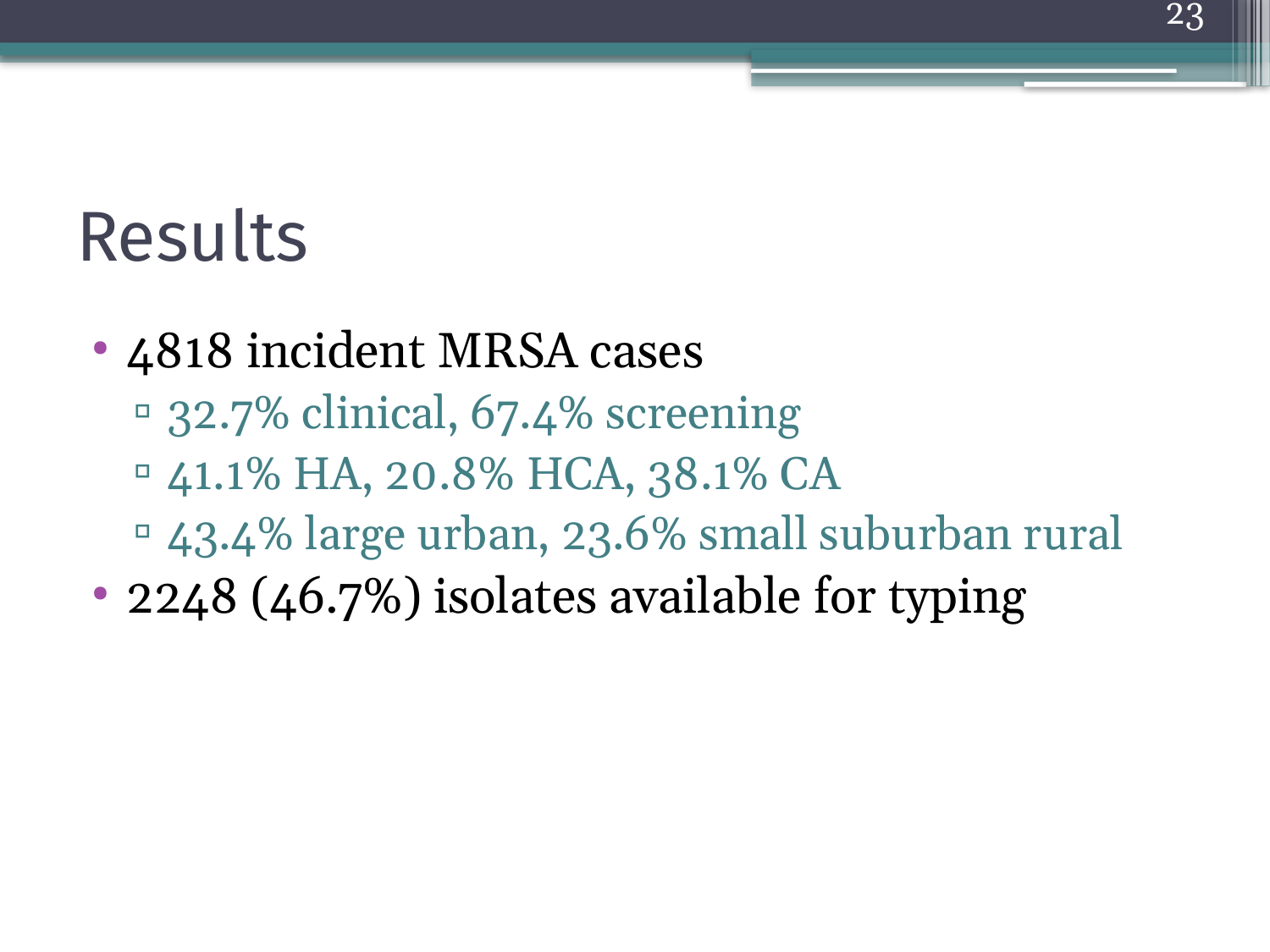

23
# Results
4818 incident MRSA cases
32.7% clinical, 67.4% screening
41.1% HA, 20.8% HCA, 38.1% CA
43.4% large urban, 23.6% small suburban rural
2248 (46.7%) isolates available for typing